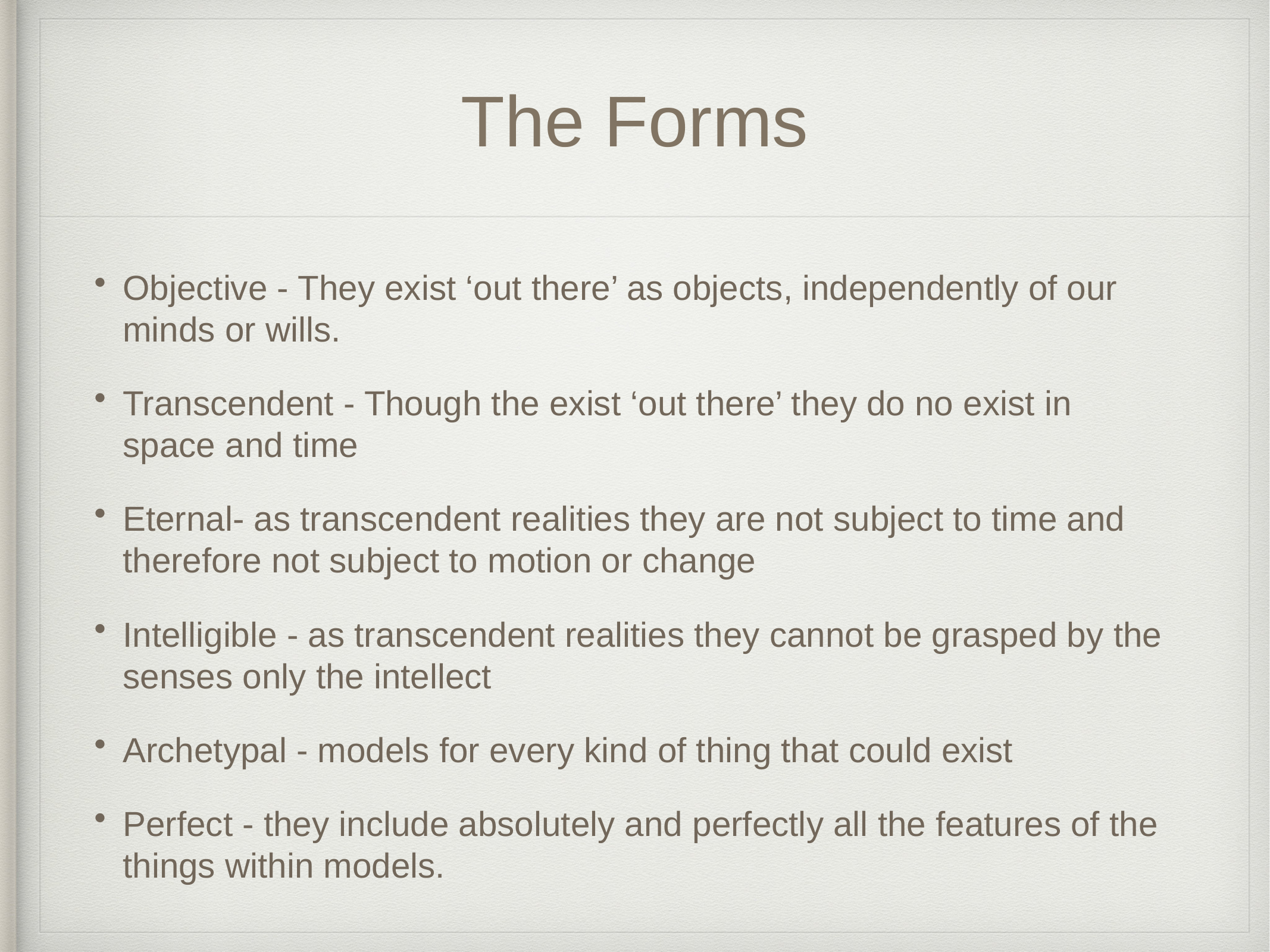

# The Forms
Objective - They exist ‘out there’ as objects, independently of our minds or wills.
Transcendent - Though the exist ‘out there’ they do no exist in space and time
Eternal- as transcendent realities they are not subject to time and therefore not subject to motion or change
Intelligible - as transcendent realities they cannot be grasped by the senses only the intellect
Archetypal - models for every kind of thing that could exist
Perfect - they include absolutely and perfectly all the features of the things within models.